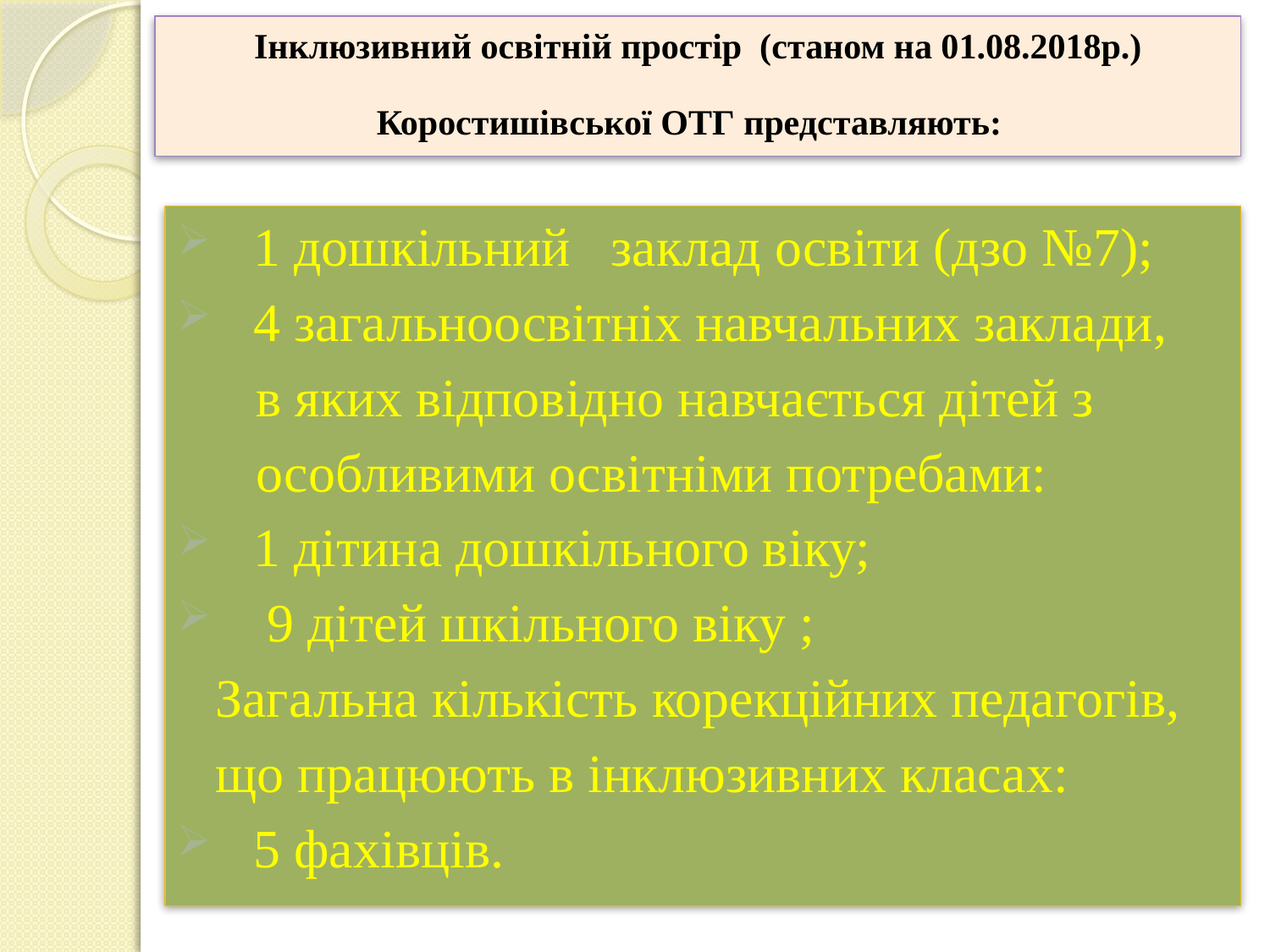

# Інклюзивний освітній простір  (станом на 01.08.2018р.) Коростишівської ОТГ представляють:
1 дошкільний   заклад освіти (дзо №7);
4 загальноосвітніх навчальних заклади,
     в яких відповідно навчається дітей з
     особливими освітніми потребами:
1 дітина дошкільного віку;
 9 дітей шкільного віку ;
  Загальна кількість корекційних педагогів,
  що працюють в інклюзивних класах:
5 фахівців.